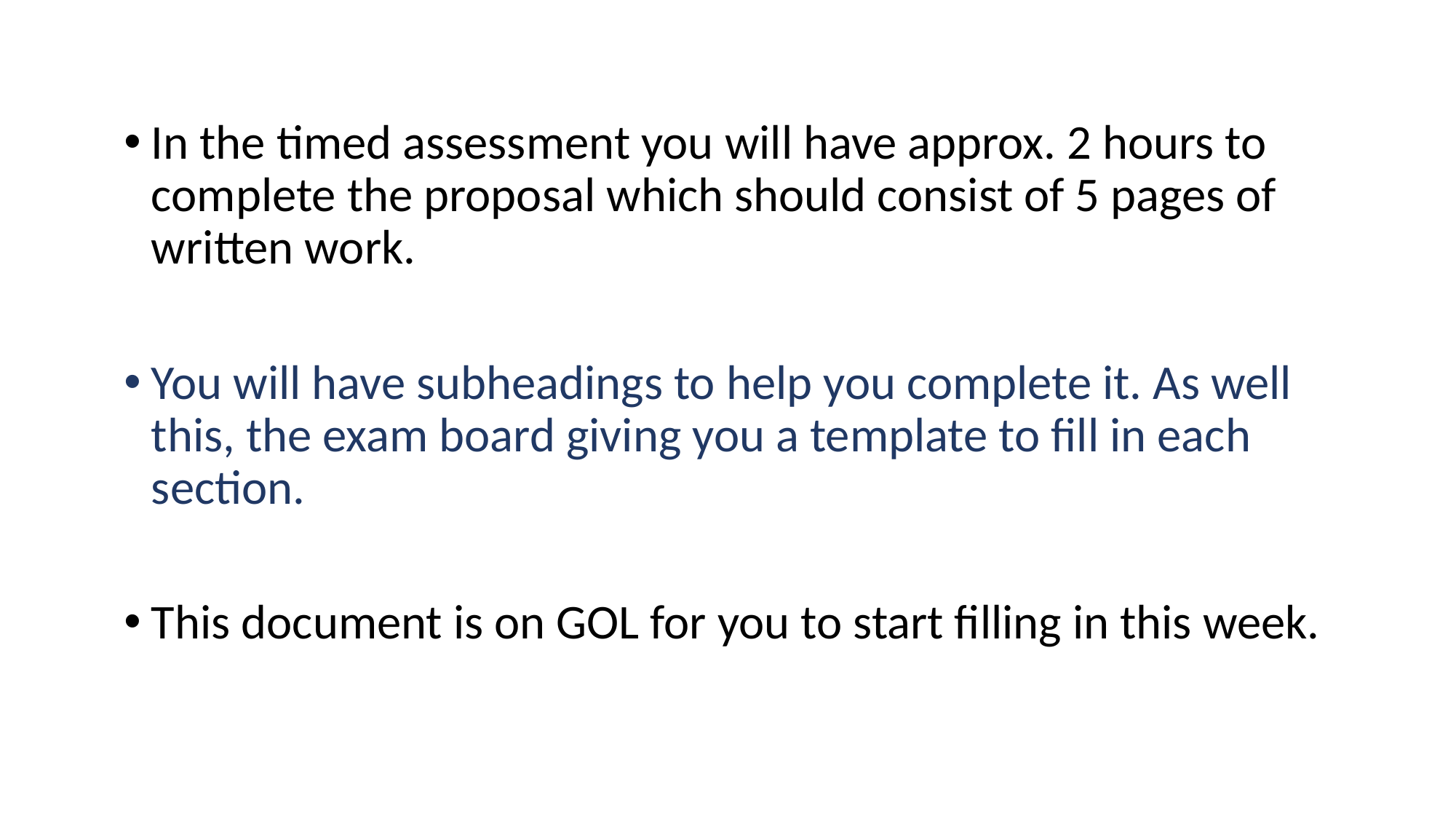

In the timed assessment you will have approx. 2 hours to complete the proposal which should consist of 5 pages of written work.

You will have subheadings to help you complete it. As well this, the exam board giving you a template to fill in each section.

This document is on GOL for you to start filling in this week.